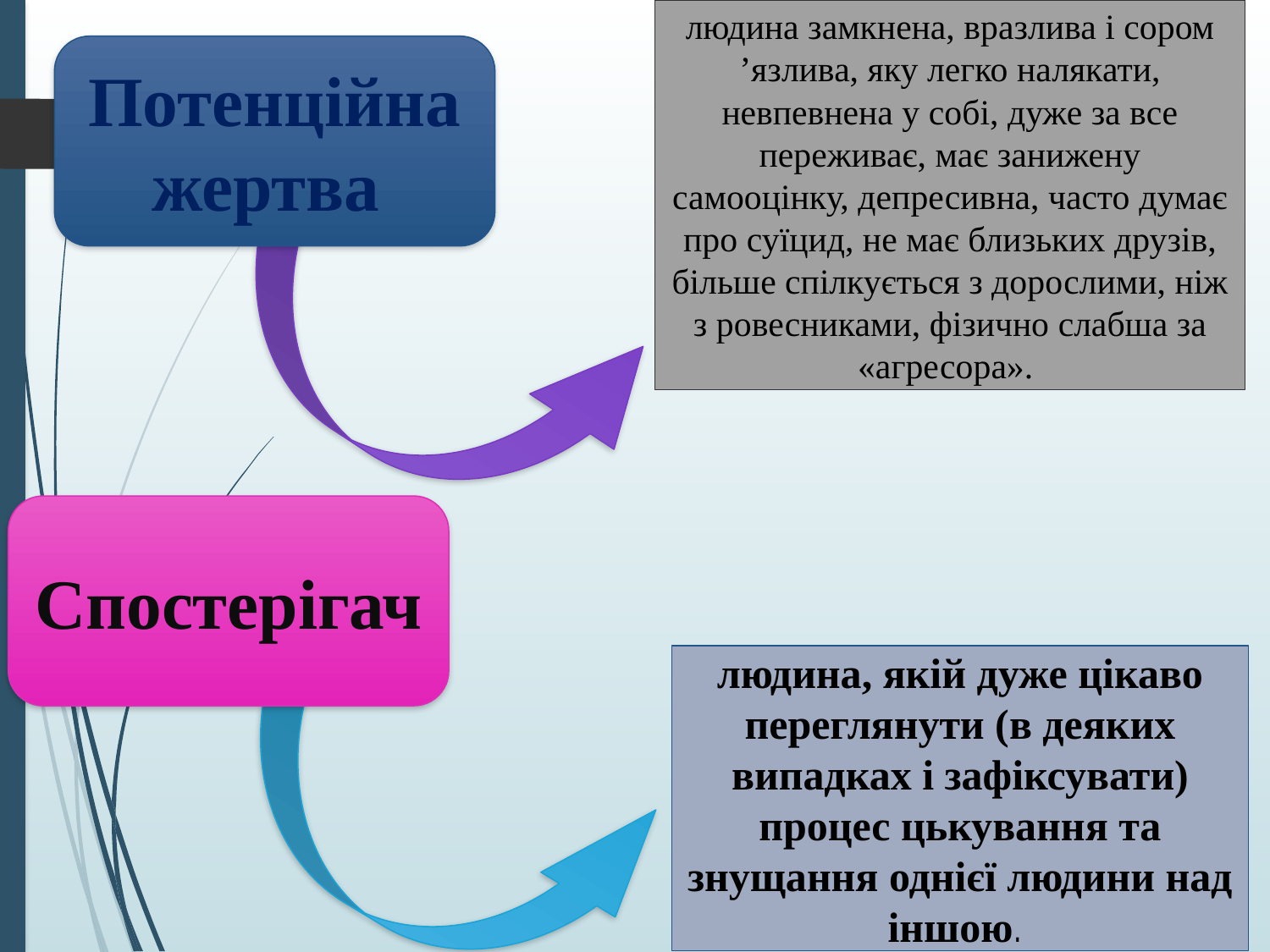

людина замкнена, вразлива і сором ’язлива, яку легко налякати, невпевнена у собі, дуже за все переживає, має занижену самооцінку, депресивна, часто думає про суїцид, не має близьких друзів, більше спілкується з дорослими, ніж з ровесниками, фізично слабша за «агресора».
Потенційна жертва

Спостерігач
людина, якій дуже цікаво переглянути (в деяких випадках і зафіксувати) процес цькування та знущання однієї людини над іншою.